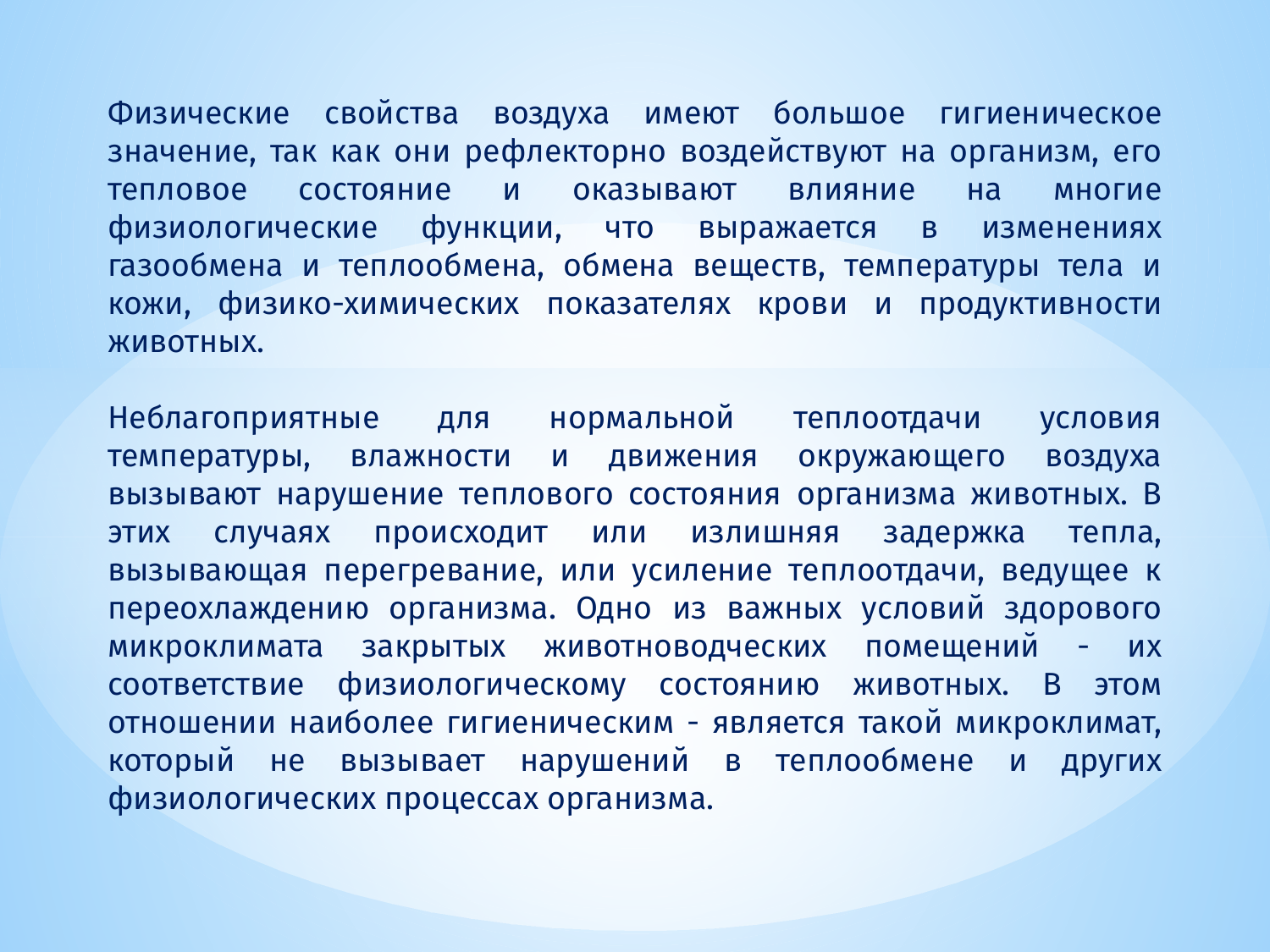

Физические свойства воздуха имеют большое гигиеническое значение, так как они рефлекторно воздействуют на организм, его тепловое состояние и оказывают влияние на многие физиологические функции, что выражается в изменениях газообмена и теплообмена, обмена веществ, температуры тела и кожи, физико-химических показателях крови и продуктивности животных.

Неблагоприятные для нормальной теплоотдачи условия температуры, влажности и движения окружающего воздуха вызывают нарушение теплового состояния организма животных. В этих случаях происходит или излишняя задержка тепла, вызывающая перегревание, или усиление теплоотдачи, ведущее к переохлаждению организма. Одно из важных условий здорового микроклимата закрытых животноводческих помещений - их соответствие физиологическому состоянию животных. В этом отношении наиболее гигиеническим - является такой микроклимат, который не вызывает нарушений в теплообмене и других физиологических процессах организма.